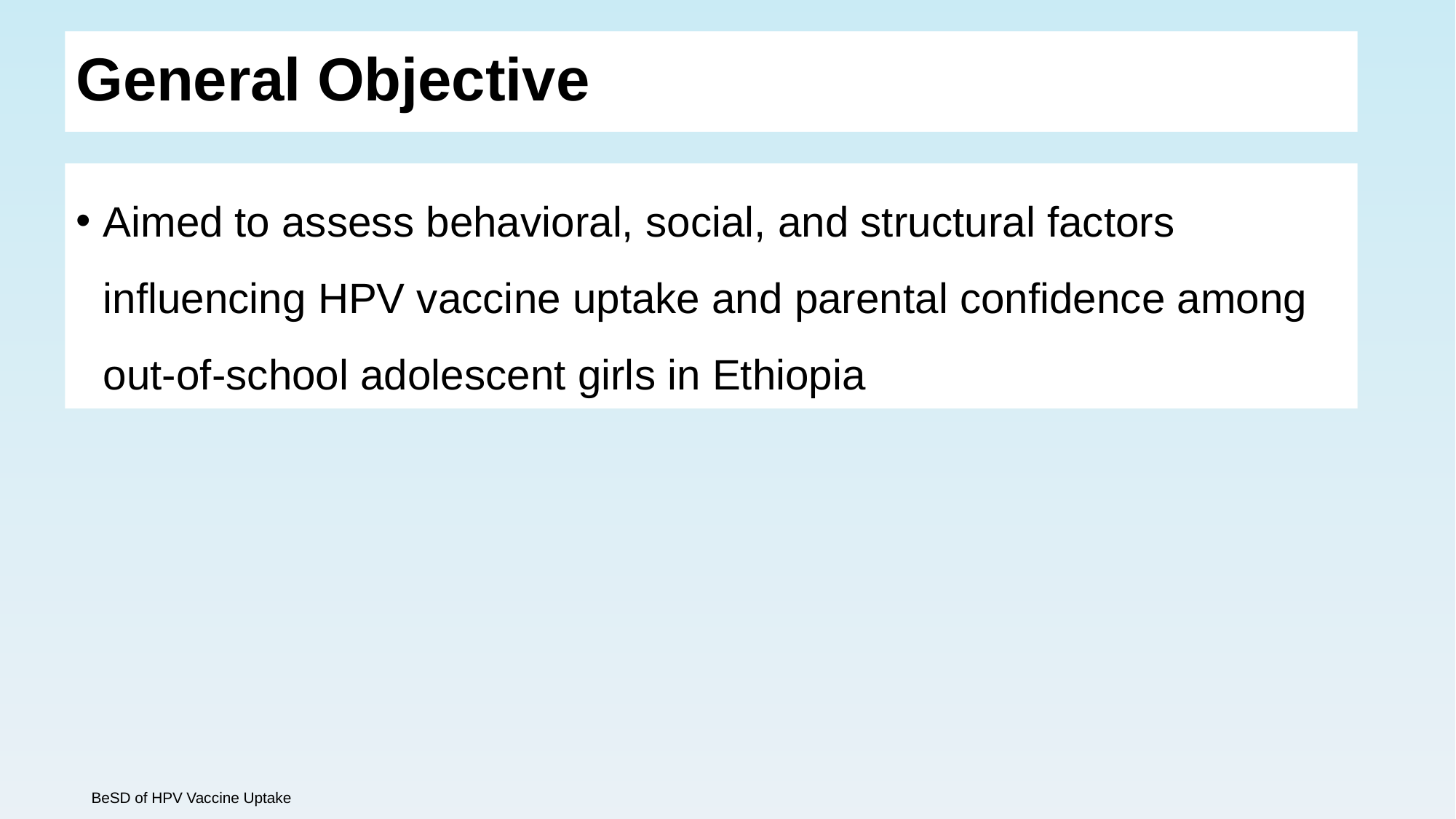

# General Objective
Aimed to assess behavioral, social, and structural factors influencing HPV vaccine uptake and parental confidence among out-of-school adolescent girls in Ethiopia
8
BeSD of HPV Vaccine Uptake